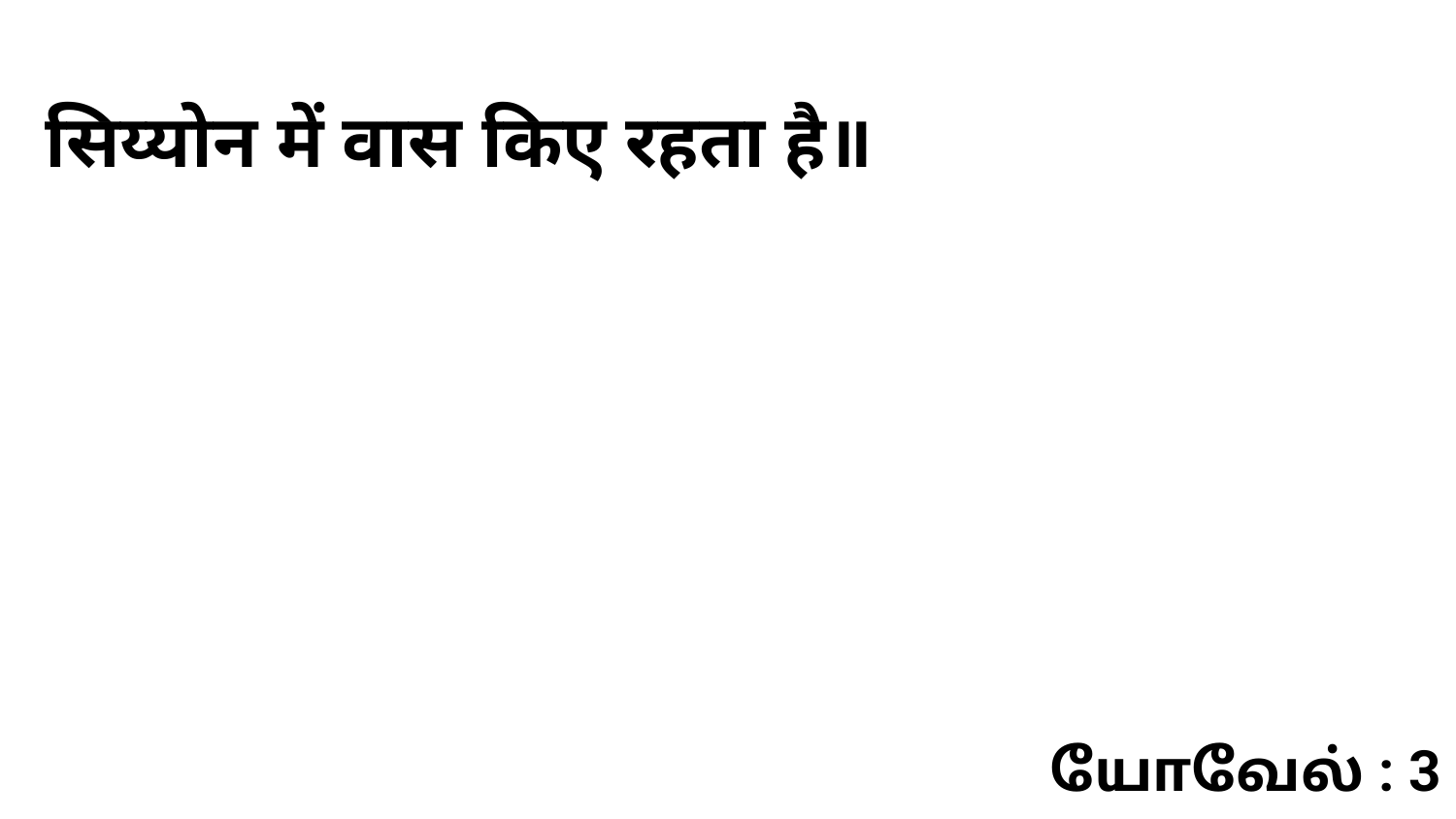

सिय्योन में वास किए रहता है॥
யோவேல் : 3